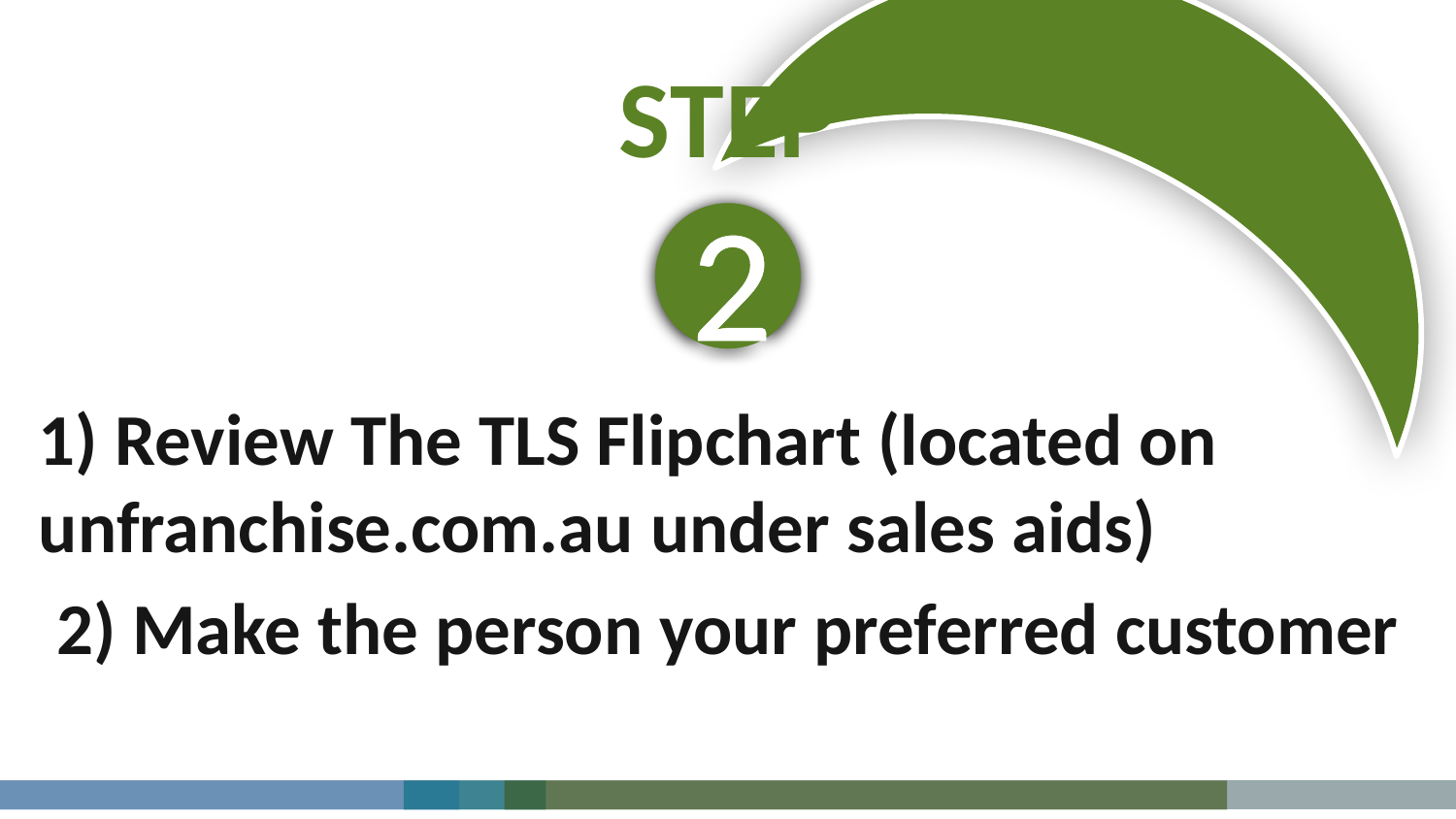

# STEP
2
1) Review The TLS Flipchart (located on unfranchise.com.au under sales aids)
2) Make the person your preferred customer